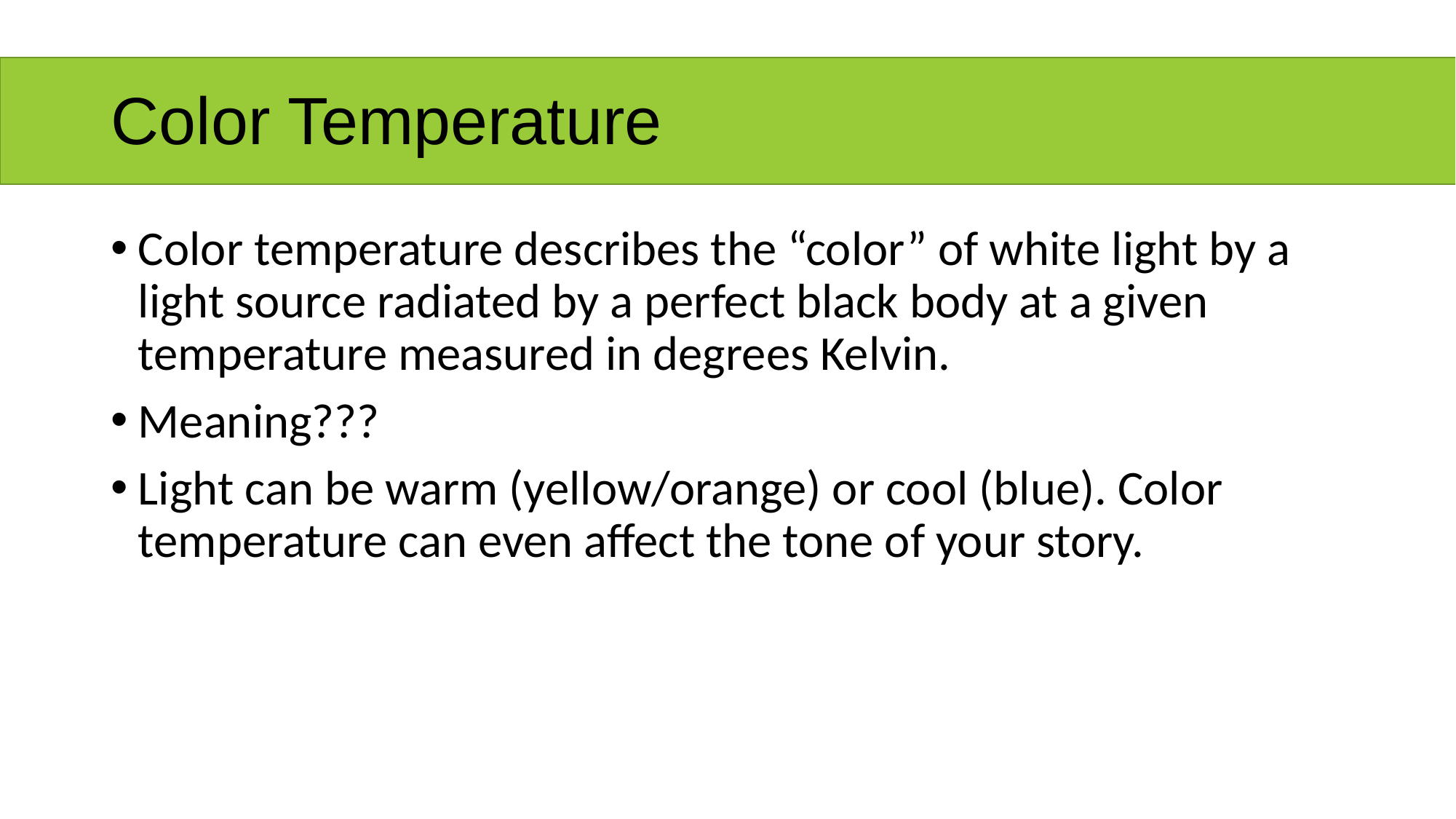

# Color Temperature
Color temperature describes the “color” of white light by a light source radiated by a perfect black body at a given temperature measured in degrees Kelvin.
Meaning???
Light can be warm (yellow/orange) or cool (blue). Color temperature can even affect the tone of your story.